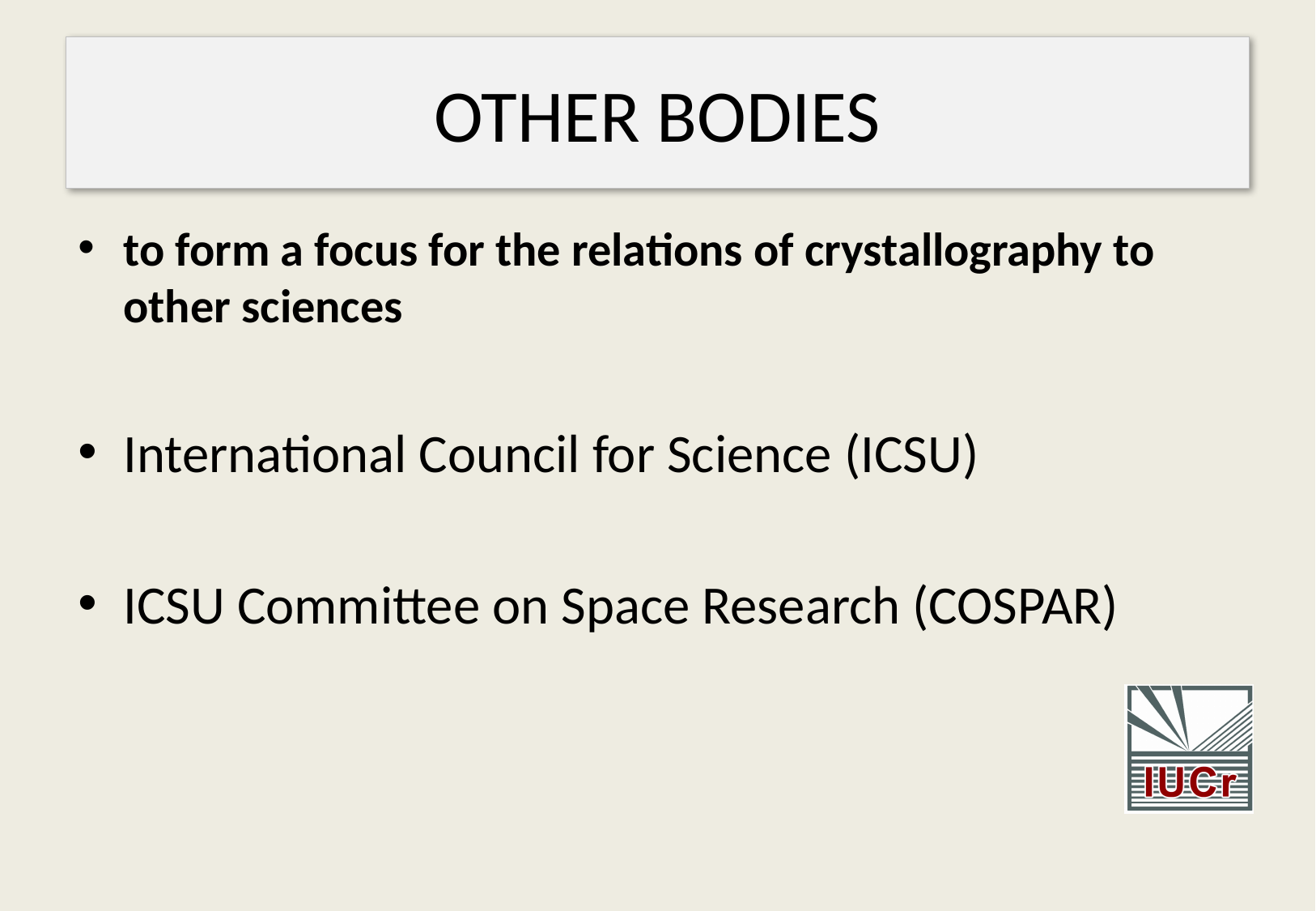

# OTHER BODIES
to form a focus for the relations of crystallography to other sciences

International Council for Science (ICSU)

ICSU Committee on Space Research (COSPAR)